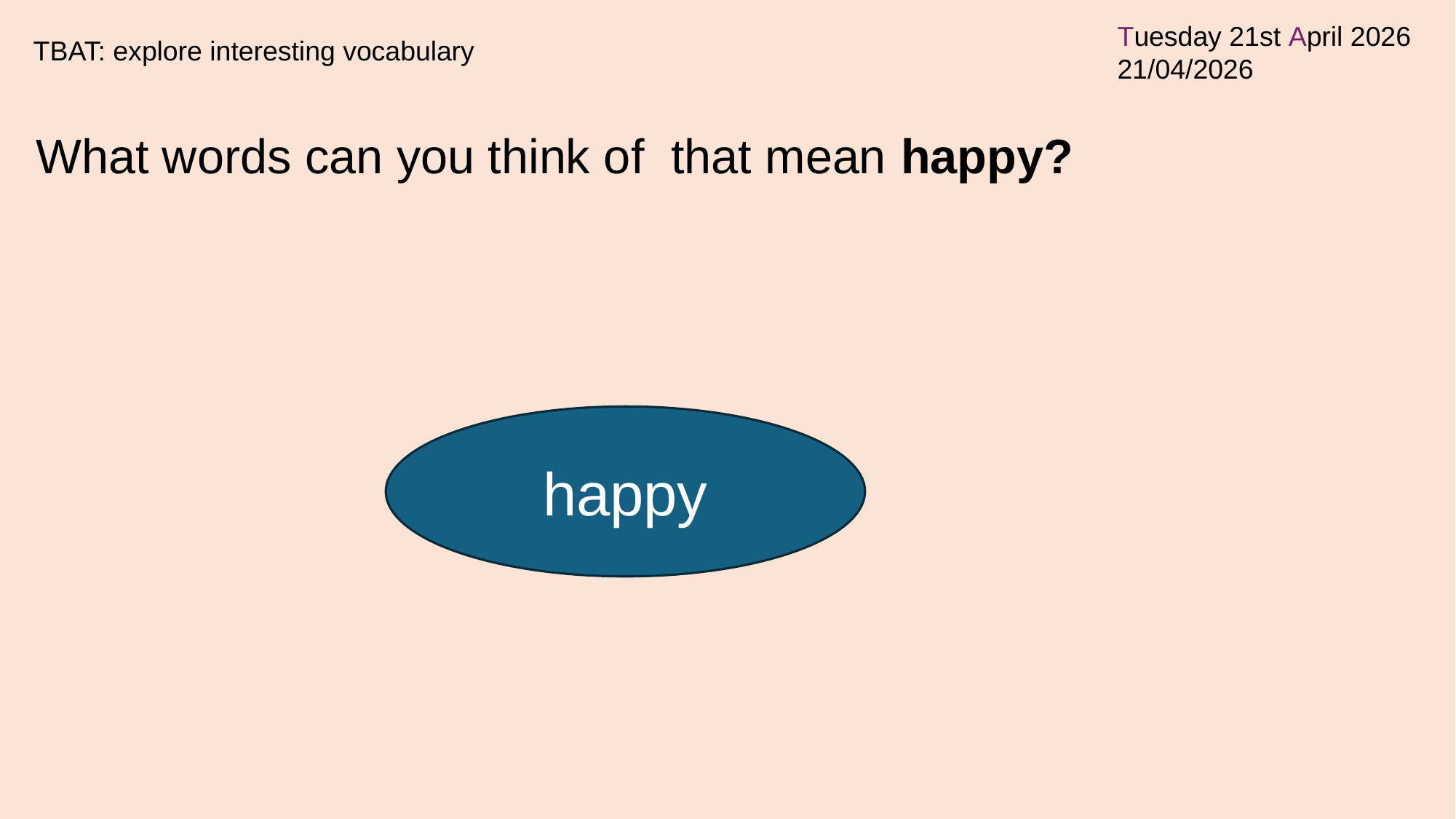

TBAT: explore interesting vocabulary
What words can you think of  that mean happy?
happy